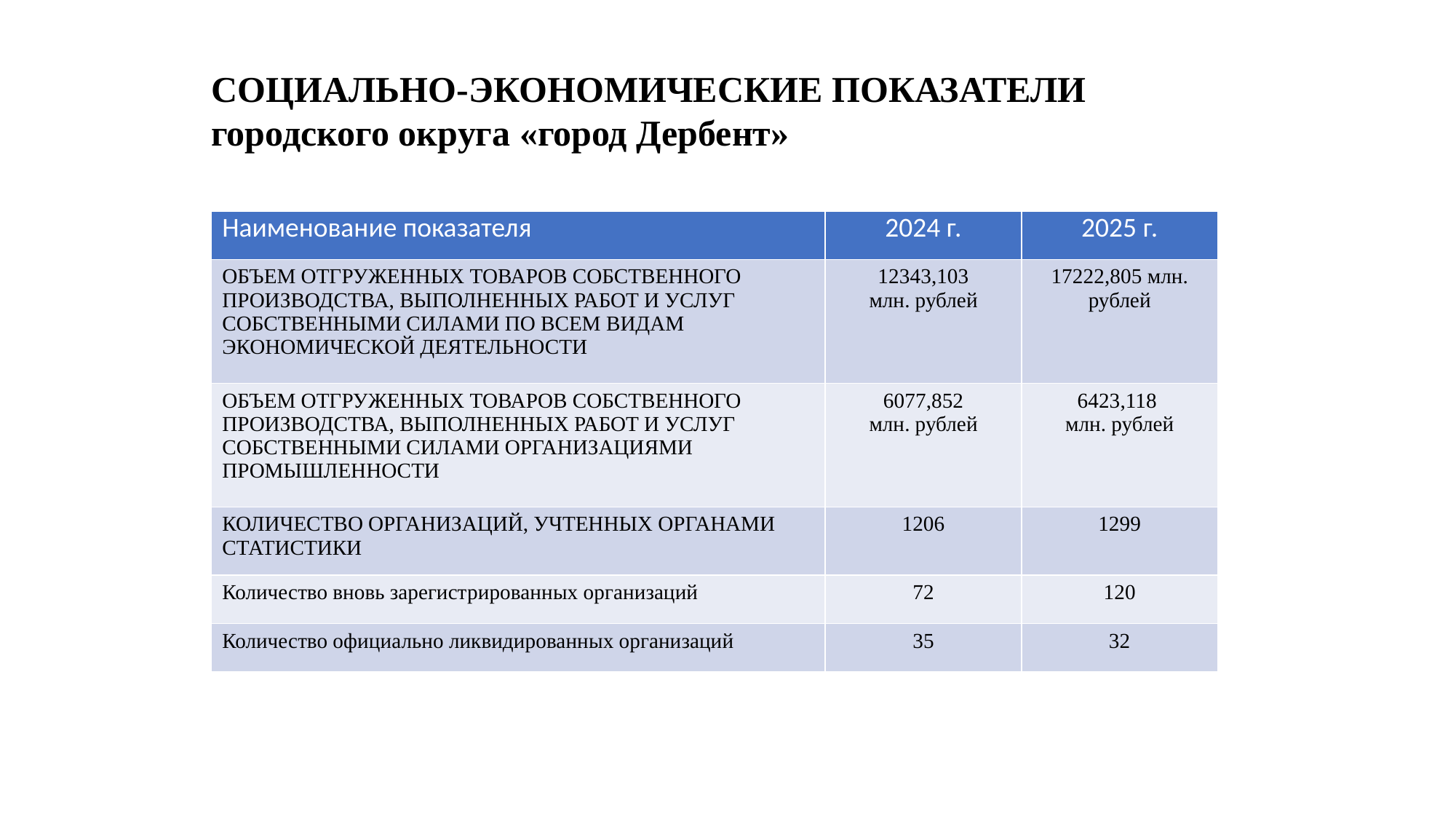

СОЦИАЛЬНО-ЭКОНОМИЧЕСКИЕ ПОКАЗАТЕЛИ
городского округа «город Дербент»
| Наименование показателя | 2024 г. | 2025 г. |
| --- | --- | --- |
| ОБЪЕМ ОТГРУЖЕННЫХ ТОВАРОВ СОБСТВЕННОГО ПРОИЗВОДСТВА, ВЫПОЛНЕННЫХ РАБОТ И УСЛУГ СОБСТВЕННЫМИ СИЛАМИ ПО ВСЕМ ВИДАМ ЭКОНОМИЧЕСКОЙ ДЕЯТЕЛЬНОСТИ | 12343,103 млн. рублей | 17222,805 млн. рублей |
| ОБЪЕМ ОТГРУЖЕННЫХ ТОВАРОВ СОБСТВЕННОГО ПРОИЗВОДСТВА, ВЫПОЛНЕННЫХ РАБОТ И УСЛУГ СОБСТВЕННЫМИ СИЛАМИ ОРГАНИЗАЦИЯМИ ПРОМЫШЛЕННОСТИ | 6077,852 млн. рублей | 6423,118 млн. рублей |
| КОЛИЧЕСТВО ОРГАНИЗАЦИЙ, УЧТЕННЫХ ОРГАНАМИ СТАТИСТИКИ | 1206 | 1299 |
| Количество вновь зарегистрированных организаций | 72 | 120 |
| Количество официально ликвидированных организаций | 35 | 32 |
ССЫЛКА НА ИНСТРУКЦИЮ